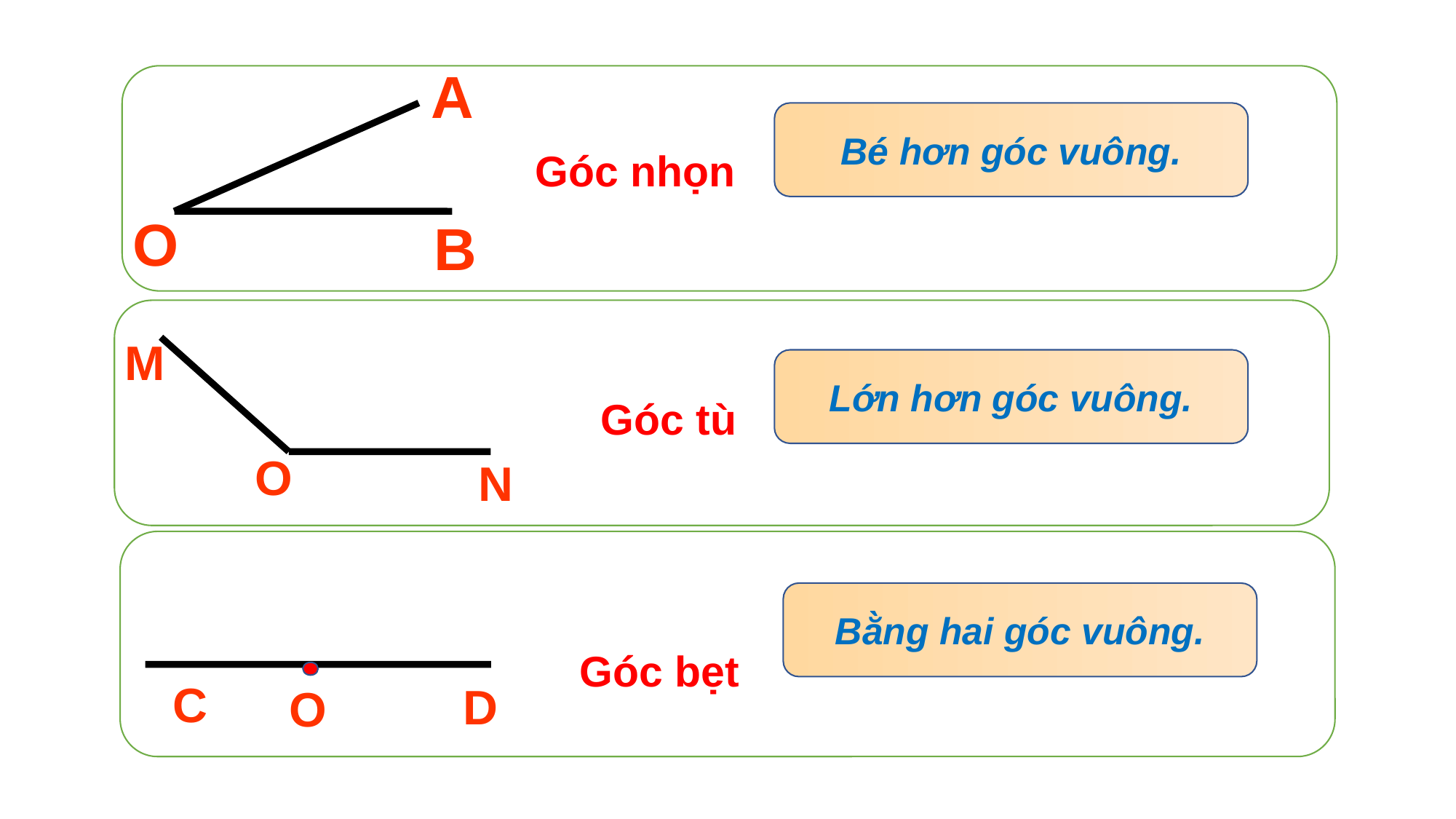

A

O
B

Bé hơn góc vuông.
Góc nhọn

M

O
N

Lớn hơn góc vuông.
Góc tù

Bằng hai góc vuông.
Góc bẹt

C
D
O